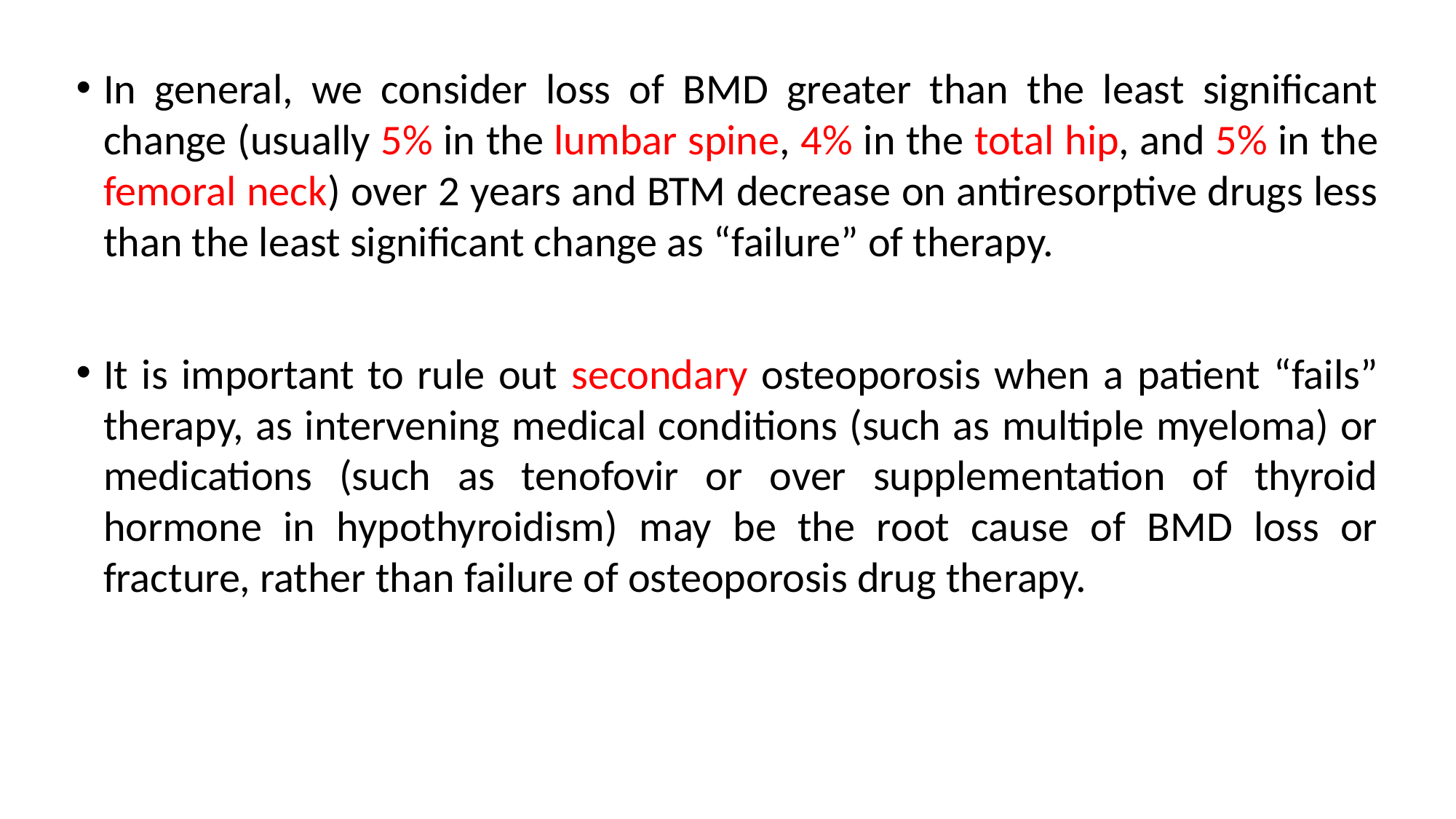

In general, we consider loss of BMD greater than the least significant change (usually 5% in the lumbar spine, 4% in the total hip, and 5% in the femoral neck) over 2 years and BTM decrease on antiresorptive drugs less than the least significant change as “failure” of therapy.

It is important to rule out secondary osteoporosis when a patient “fails” therapy, as intervening medical conditions (such as multiple myeloma) or medications (such as tenofovir or over supplementation of thyroid hormone in hypothyroidism) may be the root cause of BMD loss or fracture, rather than failure of osteoporosis drug therapy.